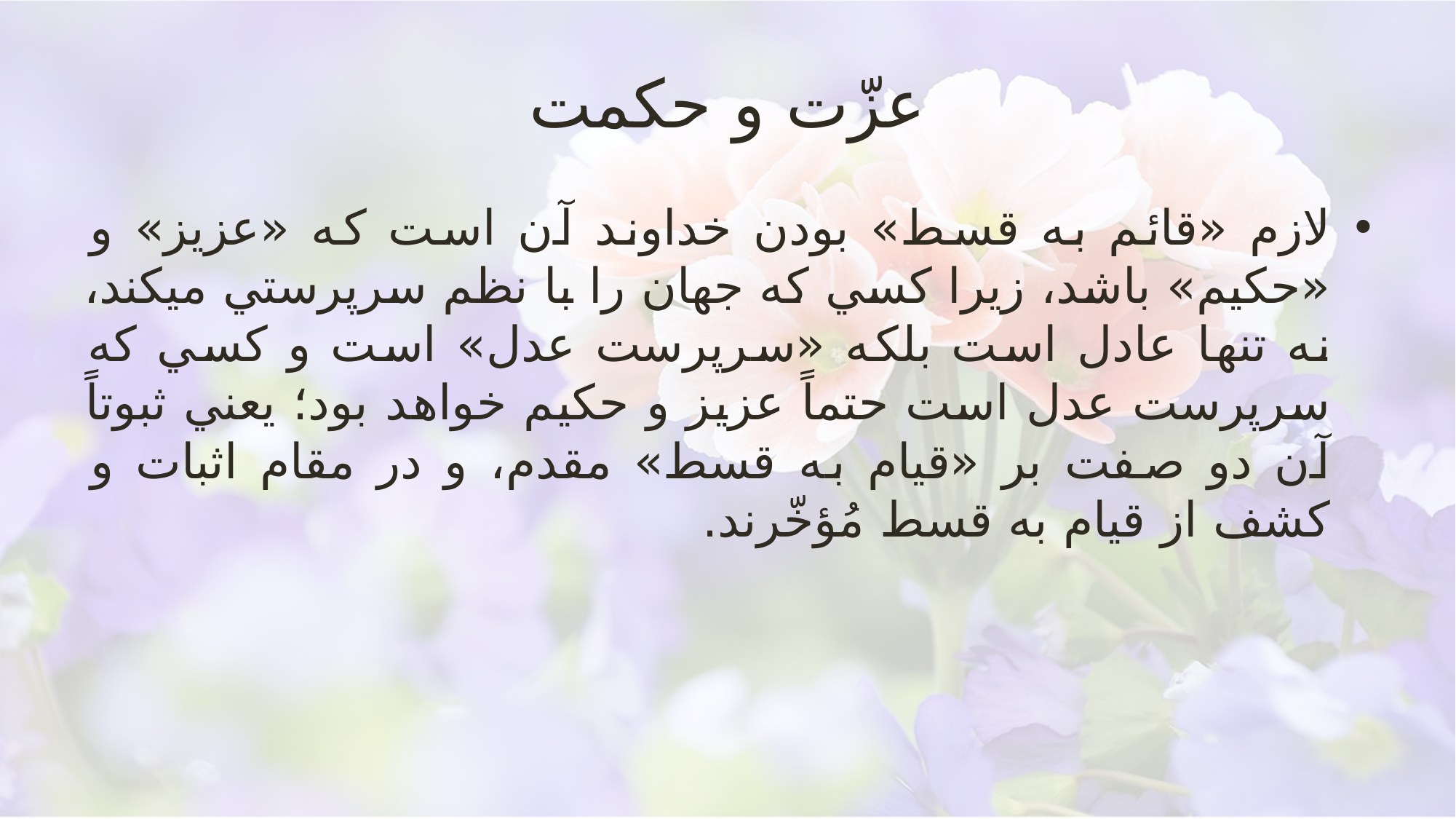

# عزّت و حكمت
لازم «قائم به قسط» بودن خداوند آن است كه «عزيز» و «حكيم» باشد، زيرا كسي كه جهان را با نظم سرپرستي مي‏كند، نه تنها عادل است بلكه «سرپرست عدل» است و كسي كه سرپرست عدل است حتماً عزيز و حكيم خواهد بود؛ يعني ثبوتاً آن دو صفت بر «قيام به قسط» مقدم، و در مقام اثبات و كشف از قيام به قسط مُؤخّرند.

تفسیر جامعه الزهرا قم/93